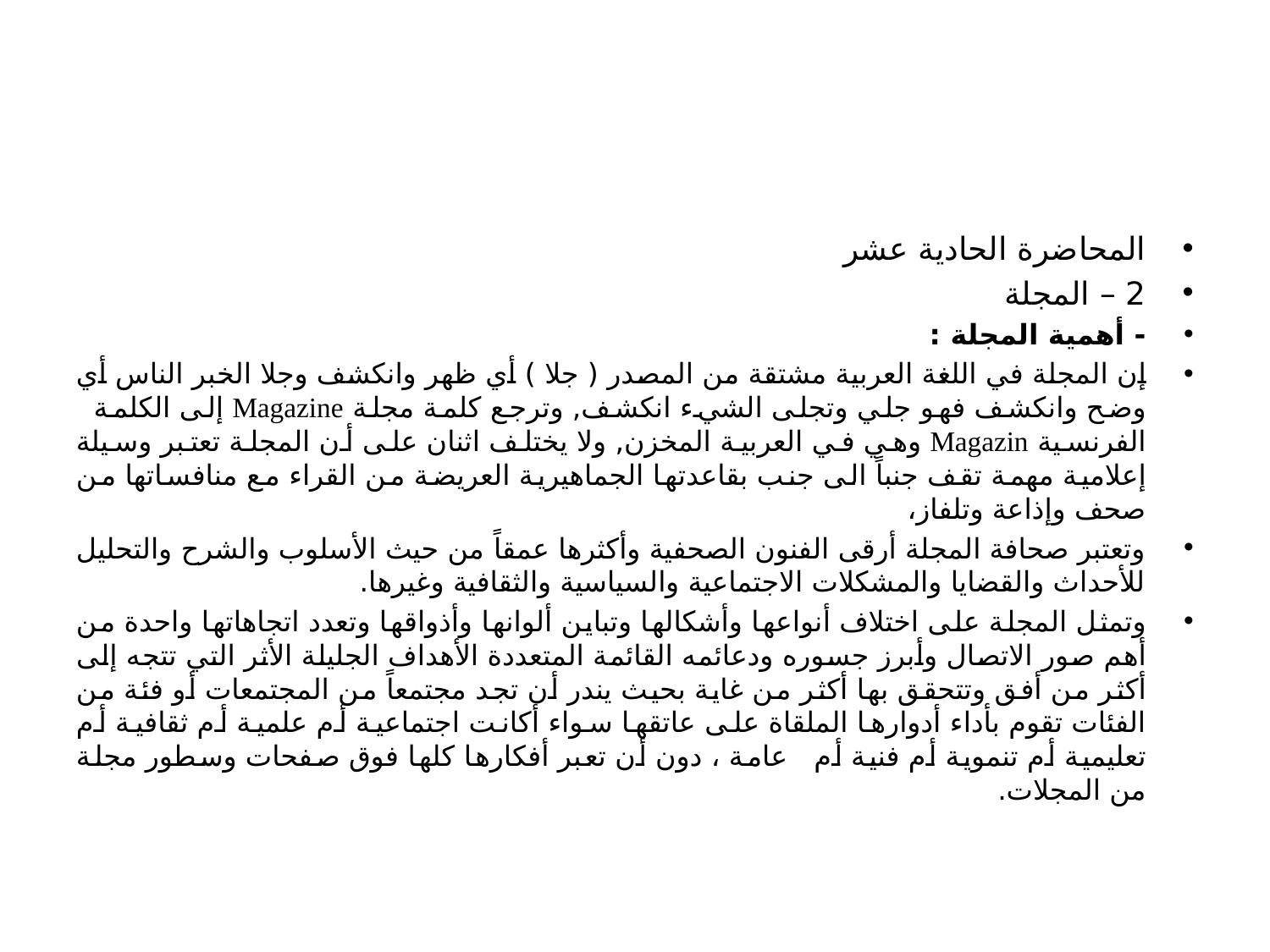

#
المحاضرة الحادية عشر
2 – المجلة
- أهمية المجلة :
إن المجلة في اللغة العربية مشتقة من المصدر ( جلا ) أي ظهر وانكشف وجلا الخبر الناس أي وضح وانكشف فهو جلي وتجلى الشيء انكشف, وترجع كلمة مجلة Magazine إلى الكلمة   الفرنسية Magazin وهي في العربية المخزن, ولا يختلف اثنان على أن المجلة تعتبر وسيلة إعلامية مهمة تقف جنباً الى جنب بقاعدتها الجماهيرية العريضة من القراء مع منافساتها من صحف وإذاعة وتلفاز،
وتعتبر صحافة المجلة أرقى الفنون الصحفية وأكثرها عمقاً من حيث الأسلوب والشرح والتحليل للأحداث والقضايا والمشكلات الاجتماعية والسياسية والثقافية وغيرها.
وتمثل المجلة على اختلاف أنواعها وأشكالها وتباين ألوانها وأذواقها وتعدد اتجاهاتها واحدة من أهم صور الاتصال وأبرز جسوره ودعائمه القائمة المتعددة الأهداف الجليلة الأثر التي تتجه إلى أكثر من أفق وتتحقق بها أكثر من غاية بحيث يندر أن تجد مجتمعاً من المجتمعات أو فئة من الفئات تقوم بأداء أدوارها الملقاة على عاتقها سواء أكانت اجتماعية أم علمية أم ثقافية أم تعليمية أم تنموية أم فنية أم   عامة ، دون أن تعبر أفكارها كلها فوق صفحات وسطور مجلة من المجلات.